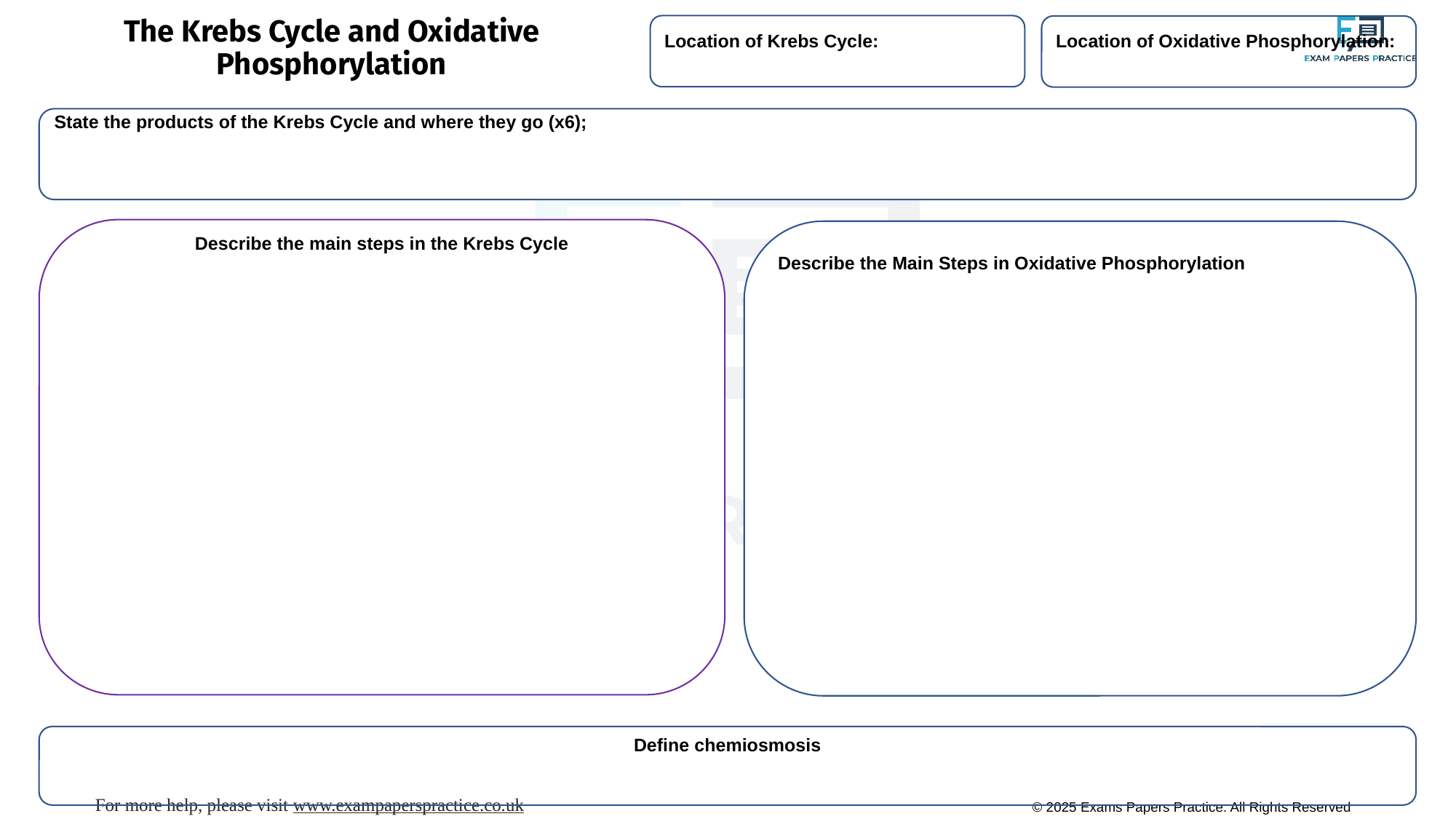

Location of Krebs Cycle:

Location of Oxidative Phosphorylation:

# The Krebs Cycle and Oxidative Phosphorylation
State the products of the Krebs Cycle and where they go (x6);

Describe the main steps in the Krebs Cycle

Describe the Main Steps in Oxidative Phosphorylation

Define chemiosmosis